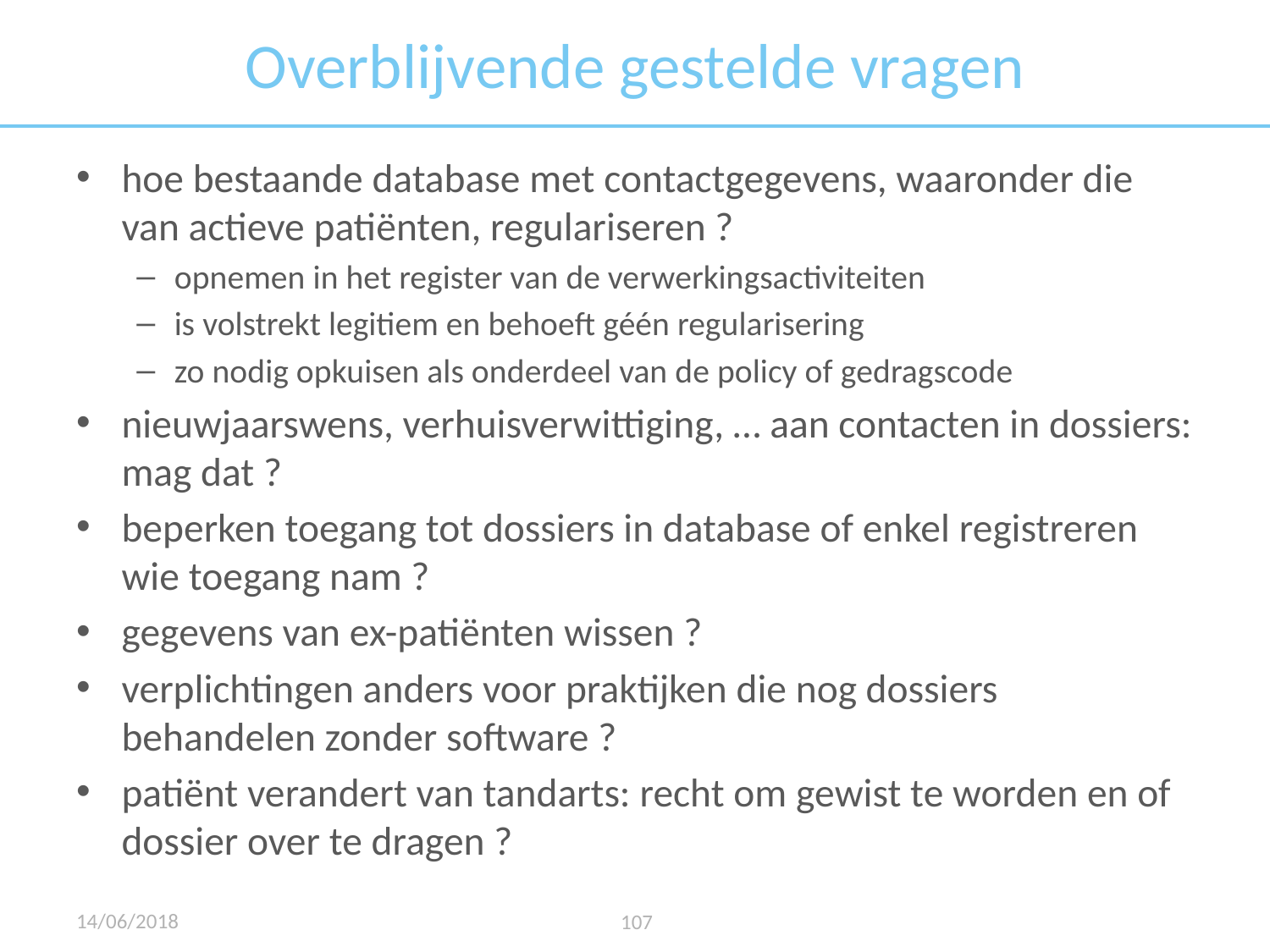

# Overblijvende gestelde vragen
hoe bestaande database met contactgegevens, waaronder die van actieve patiënten, regulariseren ?
opnemen in het register van de verwerkingsactiviteiten
is volstrekt legitiem en behoeft géén regularisering
zo nodig opkuisen als onderdeel van de policy of gedragscode
nieuwjaarswens, verhuisverwittiging, … aan contacten in dossiers: mag dat ?
beperken toegang tot dossiers in database of enkel registreren wie toegang nam ?
gegevens van ex-patiënten wissen ?
verplichtingen anders voor praktijken die nog dossiers behandelen zonder software ?
patiënt verandert van tandarts: recht om gewist te worden en of dossier over te dragen ?
14/06/2018
107